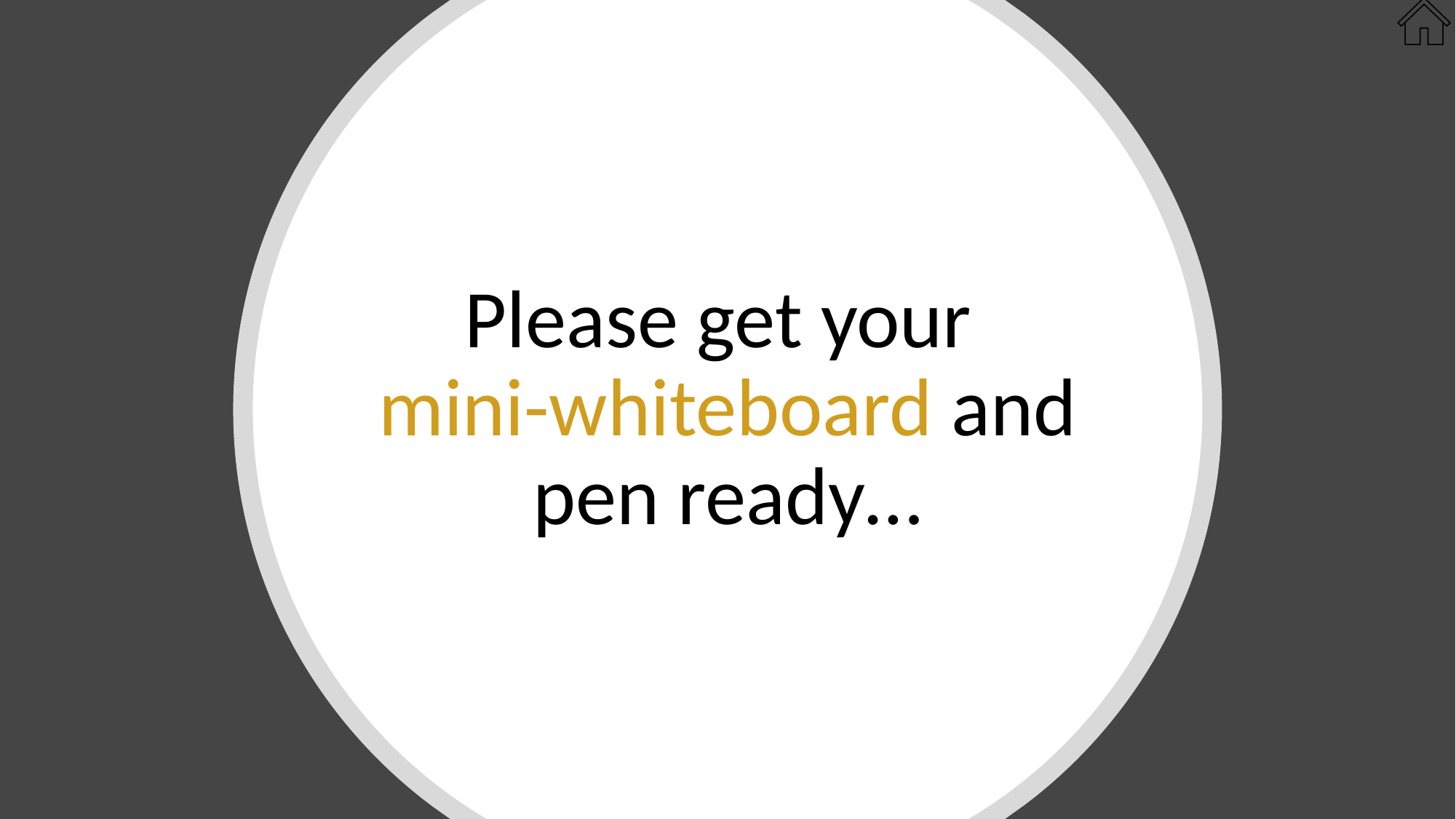

# Please get your mini-whiteboard and pen ready…